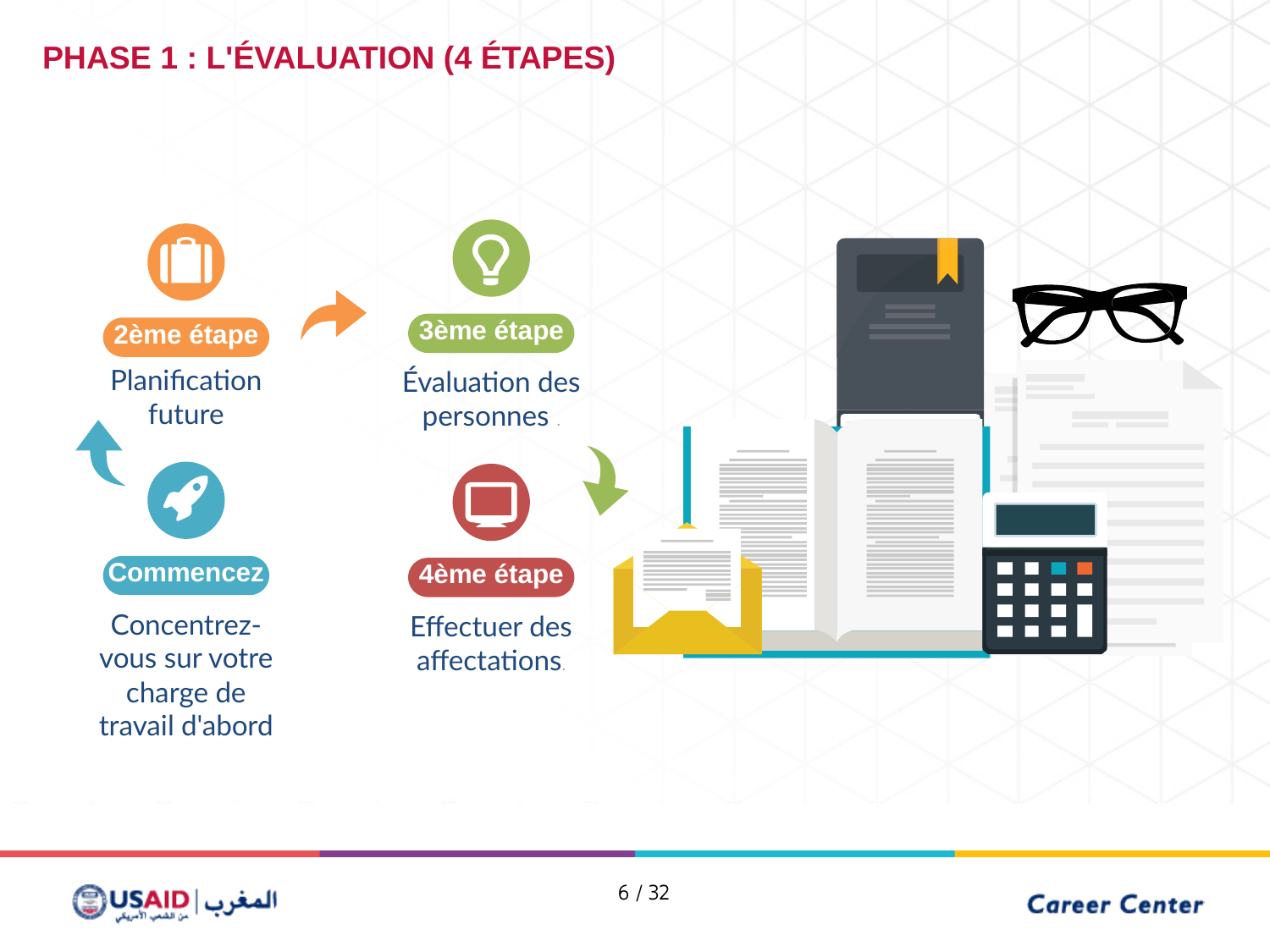

PHASE 1 : L'ÉVALUATION (4 ÉTAPES)

3ème étape
Évaluation des personnes .

2ème étape
Planification future

Commencez
Concentrez-vous sur votre charge de travail d'abord

4ème étape
Effectuer des affectations.
6 / 32